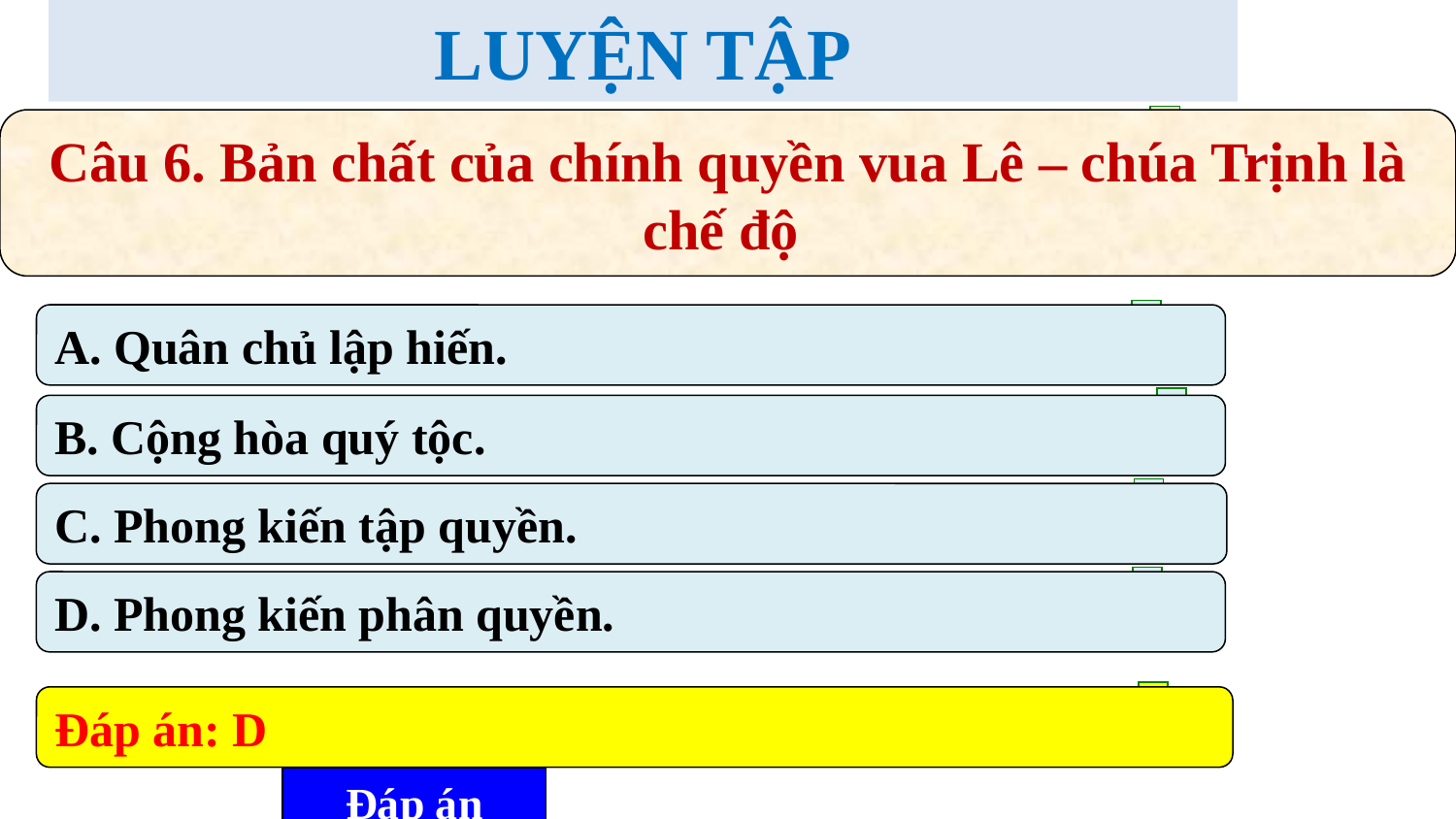

LUYỆN TẬP

Câu 6. Bản chất của chính quyền vua Lê – chúa Trịnh là chế độ

A. Quân chủ lập hiến.

B. Cộng hòa quý tộc.

C. Phong kiến tập quyền.

D. Phong kiến phân quyền.

Đáp án: D
Đáp án